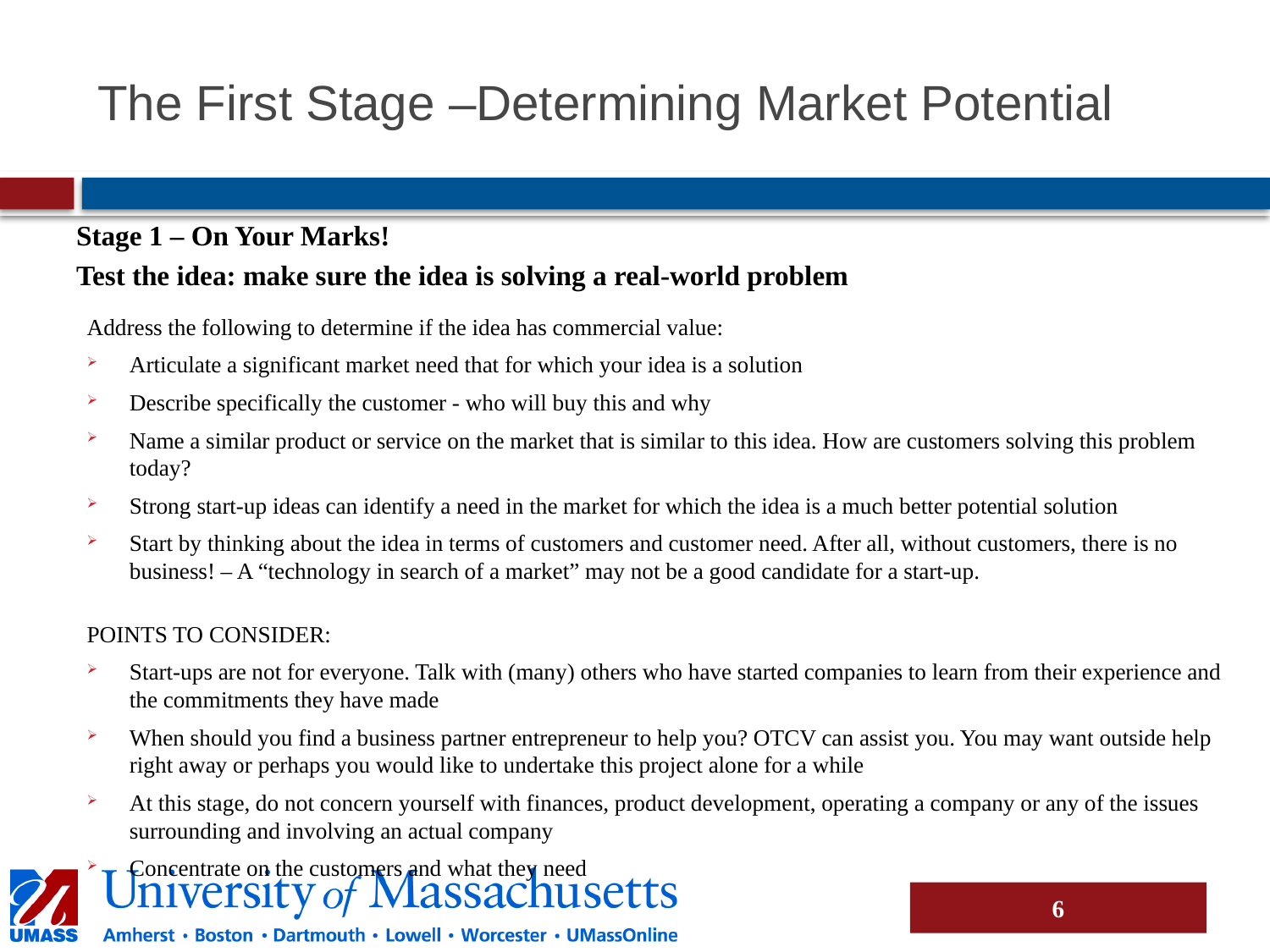

# The First Stage –Determining Market Potential
Stage 1 – On Your Marks!
Test the idea: make sure the idea is solving a real-world problem
Address the following to determine if the idea has commercial value:
Articulate a significant market need that for which your idea is a solution
Describe specifically the customer - who will buy this and why
Name a similar product or service on the market that is similar to this idea. How are customers solving this problem today?
Strong start-up ideas can identify a need in the market for which the idea is a much better potential solution
Start by thinking about the idea in terms of customers and customer need. After all, without customers, there is no business! – A “technology in search of a market” may not be a good candidate for a start-up.

POINTS TO CONSIDER:
Start-ups are not for everyone. Talk with (many) others who have started companies to learn from their experience and the commitments they have made
When should you find a business partner entrepreneur to help you? OTCV can assist you. You may want outside help right away or perhaps you would like to undertake this project alone for a while
At this stage, do not concern yourself with finances, product development, operating a company or any of the issues surrounding and involving an actual company
Concentrate on the customers and what they need

6